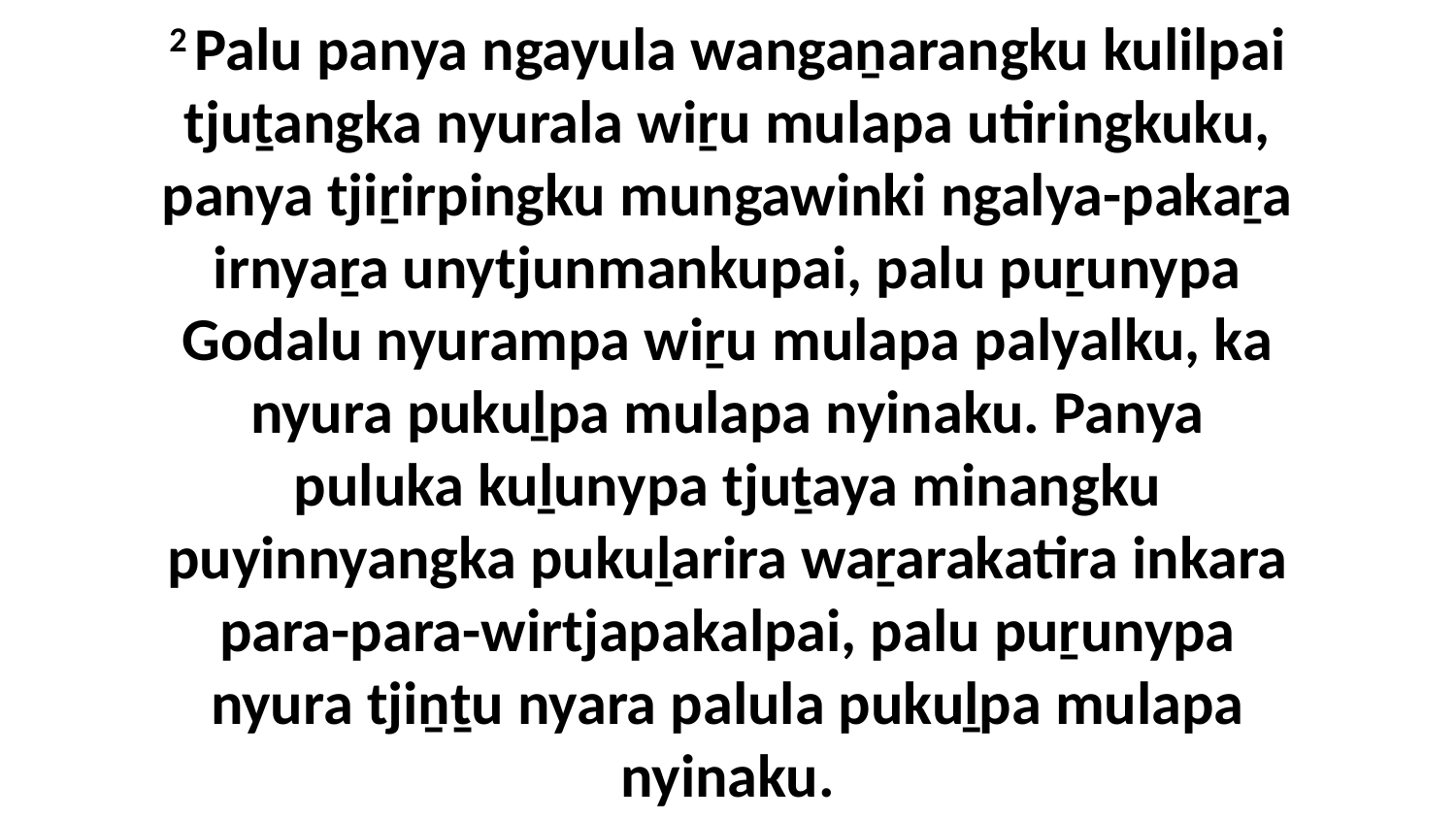

2 Palu panya ngayula wangaṉarangku kulilpai tjuṯangka nyurala wiṟu mulapa utiringkuku, panya tjiṟirpingku mungawinki ngalya-pakaṟa irnyaṟa unytjunmankupai, palu puṟunypa Godalu nyurampa wiṟu mulapa palyalku, ka nyura pukuḻpa mulapa nyinaku. Panya puluka kuḻunypa tjuṯaya minangku puyinnyangka pukuḻarira waṟarakatira inkara para-para-wirtjapakalpai, palu puṟunypa nyura tjiṉṯu nyara palula pukuḻpa mulapa nyinaku.